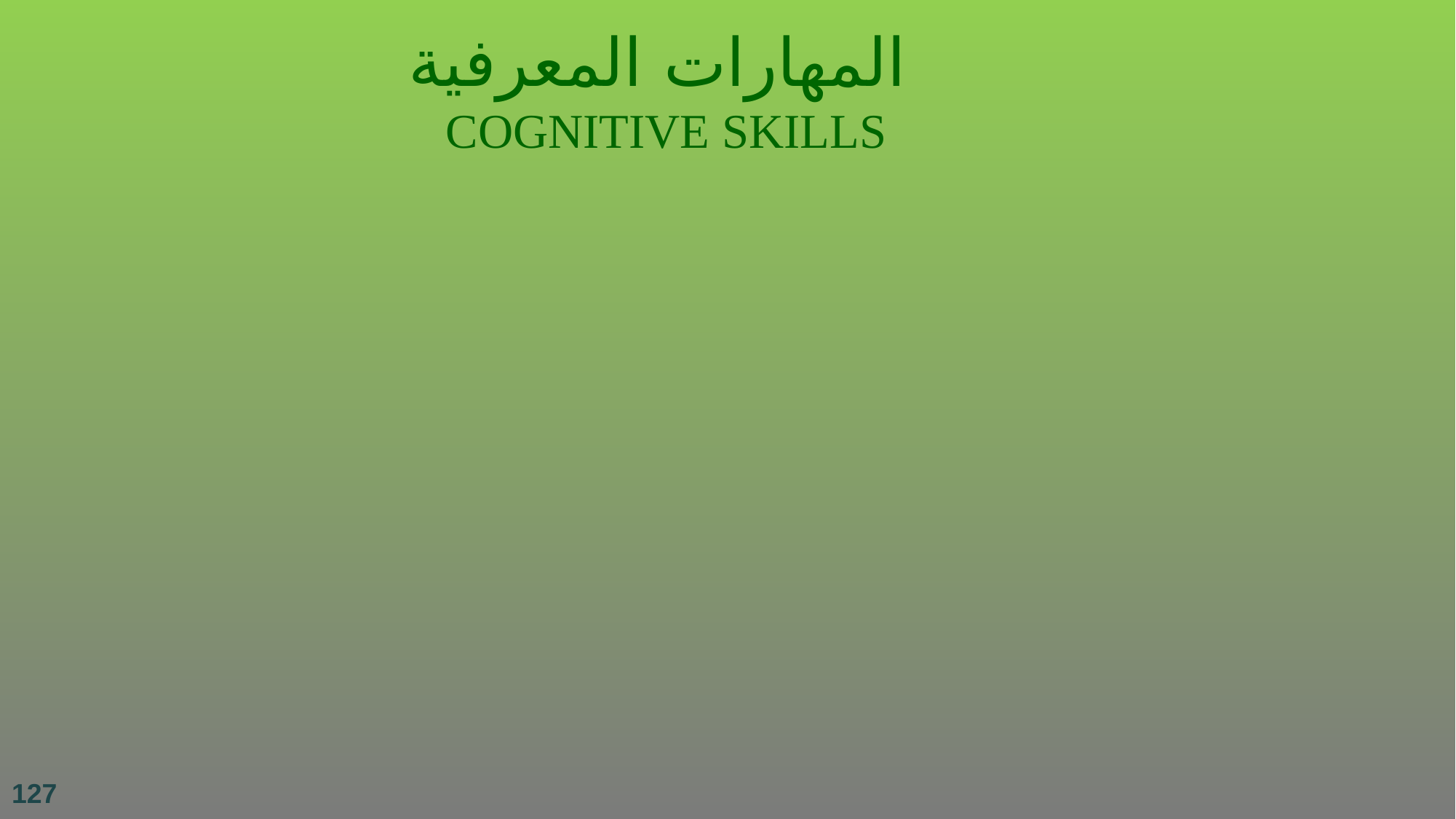

المهارات المعرفية
COGNITIVE SKILLS
أن يحلل الطالب نصا شعريا مبينا الأفكار الرئيسية فيه
أن يصنف الطالب العناصر إلى فلزات ولا فلزات
أن يحلل الطالب المعادلة الرياضية إلى عناصرها الأولية
أن يصنف الطالب النباتات التالية حسب عائلاتها
أن يقارن الطالب بين سكان الشمال والمركز من حيث مستوى الدخل
أن يبين الطالب الصورة البلاغية في القصيدة التي أمامه
أن يتتبع الطالب تطور الرياضيات في العصور الاسلامية

127